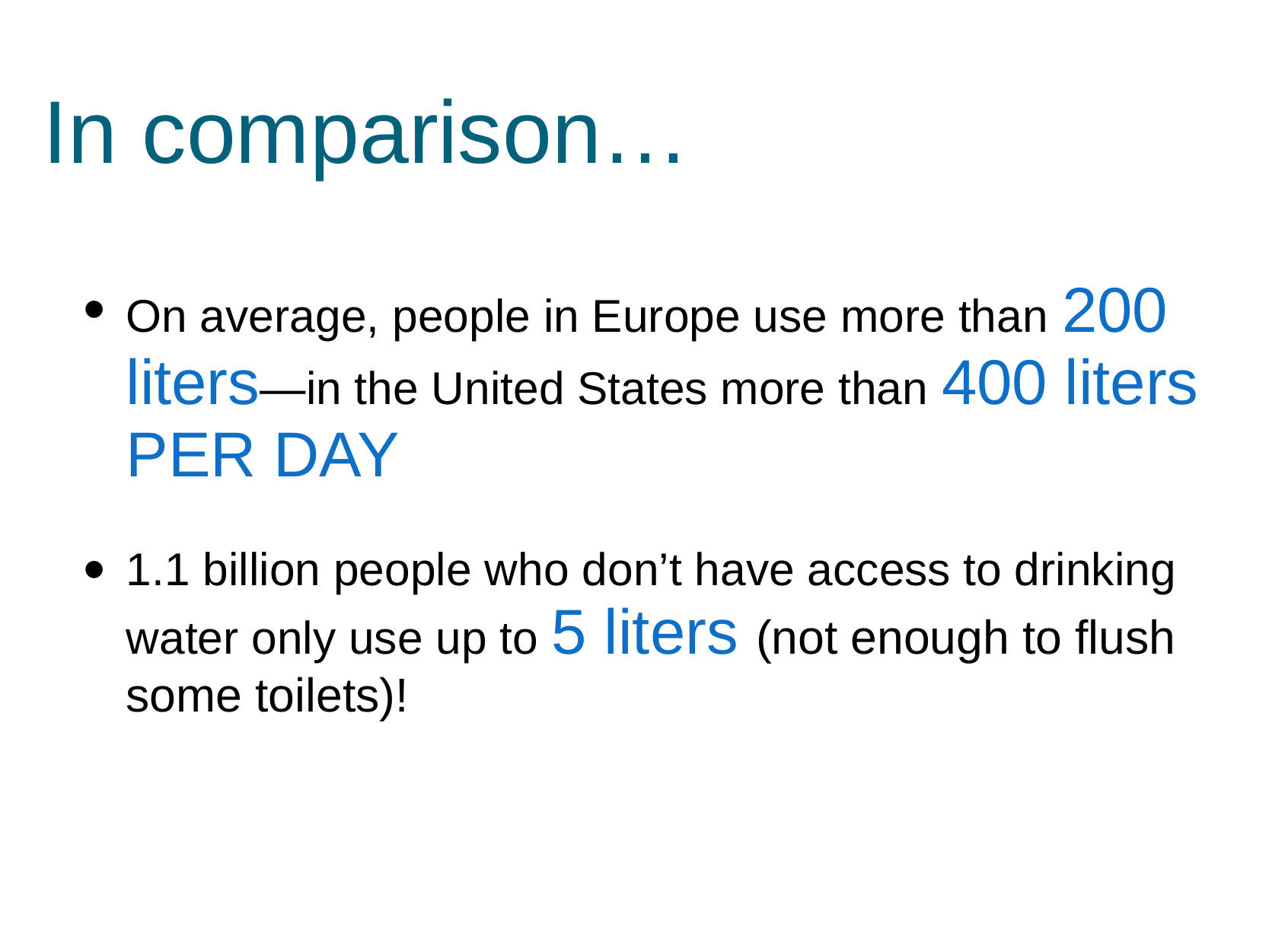

# In comparison…
On average, people in Europe use more than 200 liters—in the United States more than 400 liters PER DAY

1.1 billion people who don’t have access to drinking water only use up to 5 liters (not enough to flush some toilets)!